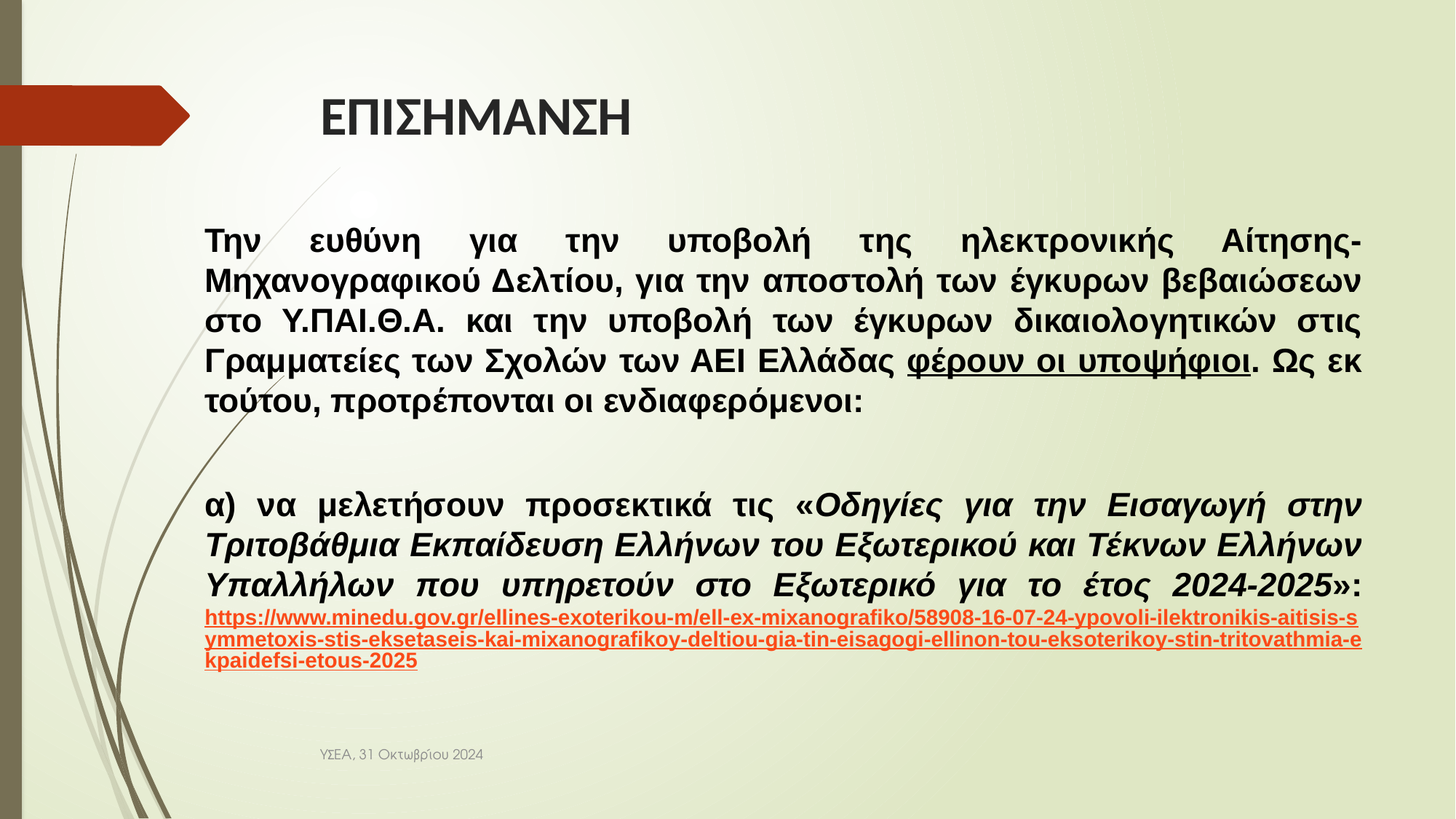

# ΕΠΙΣΗΜΑΝΣΗ
Την ευθύνη για την υποβολή της ηλεκτρονικής Αίτησης-Μηχανογραφικού Δελτίου, για την αποστολή των έγκυρων βεβαιώσεων στο Υ.ΠΑΙ.Θ.Α. και την υποβολή των έγκυρων δικαιολογητικών στις Γραμματείες των Σχολών των ΑΕΙ Ελλάδας φέρουν οι υποψήφιοι. Ως εκ τούτου, προτρέπονται οι ενδιαφερόμενοι:

α) να μελετήσουν προσεκτικά τις «Οδηγίες για την Εισαγωγή στην Τριτοβάθμια Εκπαίδευση Ελλήνων του Εξωτερικού και Τέκνων Ελλήνων Υπαλλήλων που υπηρετούν στο Εξωτερικό για το έτος 2024-2025»: https://www.minedu.gov.gr/ellines-exoterikou-m/ell-ex-mixanografiko/58908-16-07-24-ypovoli-ilektronikis-aitisis-symmetoxis-stis-eksetaseis-kai-mixanografikoy-deltiou-gia-tin-eisagogi-ellinon-tou-eksoterikoy-stin-tritovathmia-ekpaidefsi-etous-2025

ΥΣΕΑ, 31 Οκτωβρίου 2024